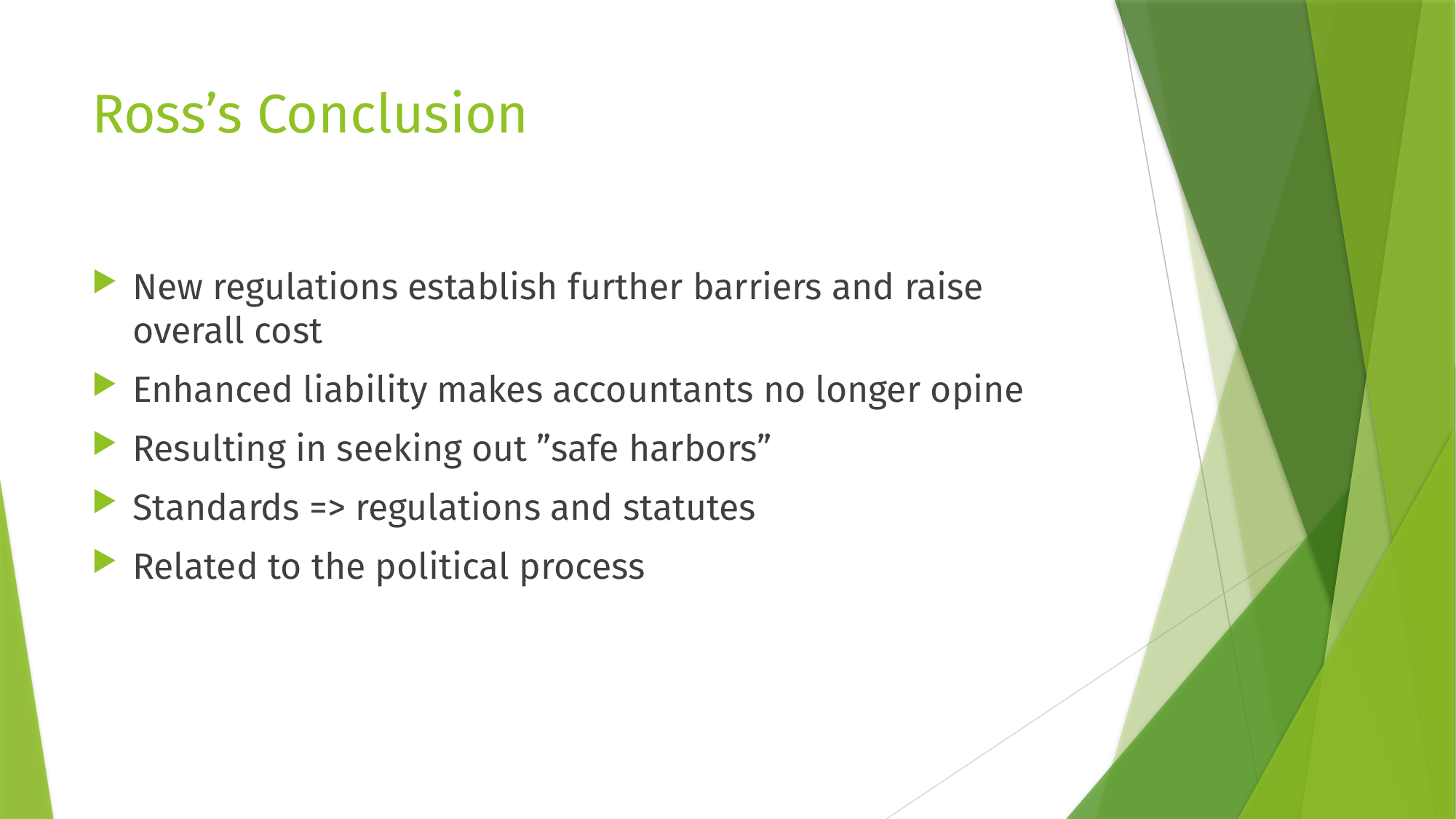

# Ross’s Conclusion
New regulations establish further barriers and raise overall cost
Enhanced liability makes accountants no longer opine
Resulting in seeking out ”safe harbors”
Standards => regulations and statutes
Related to the political process